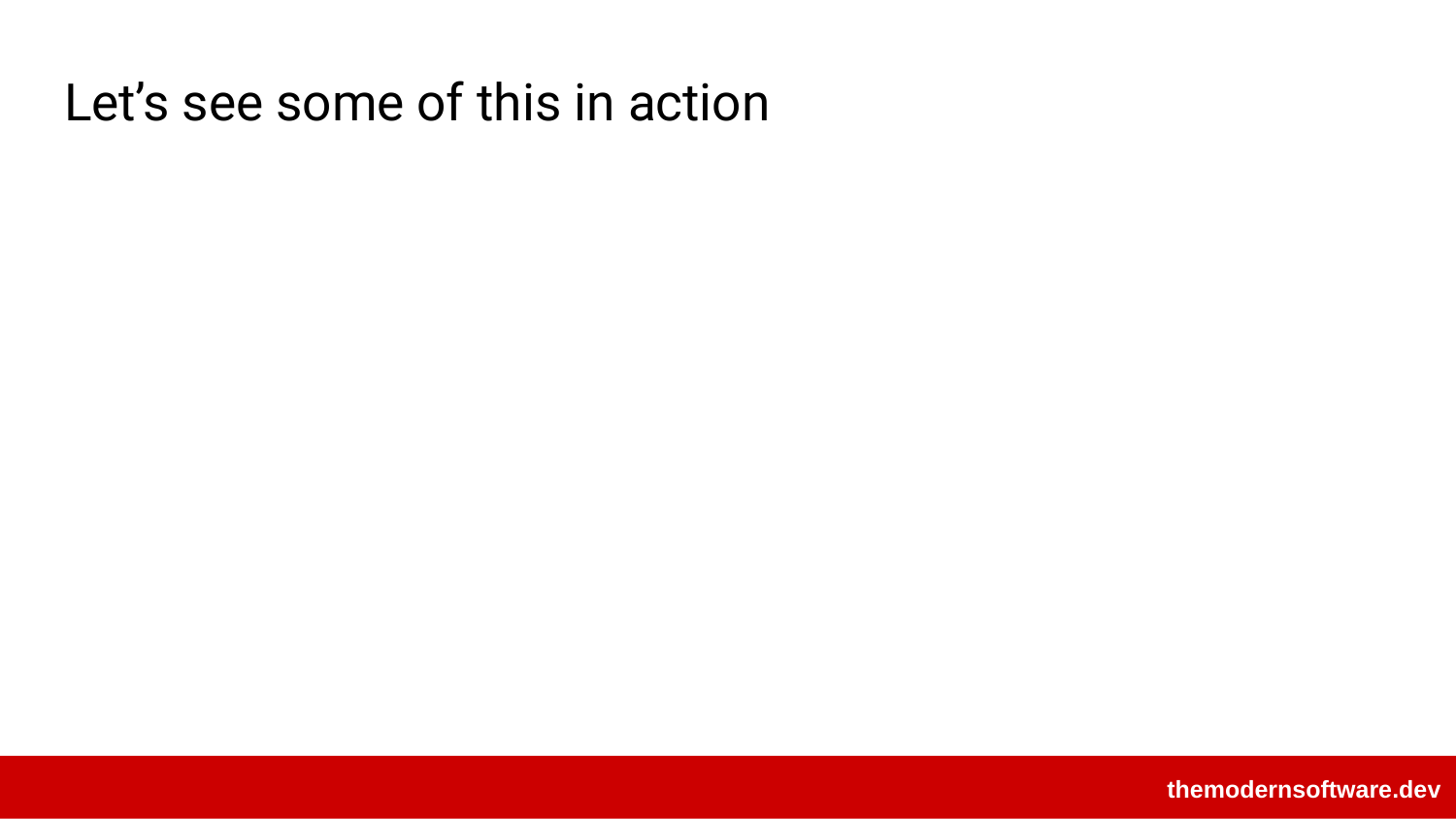

# Let’s see some of this in action

themodernsoftware.dev